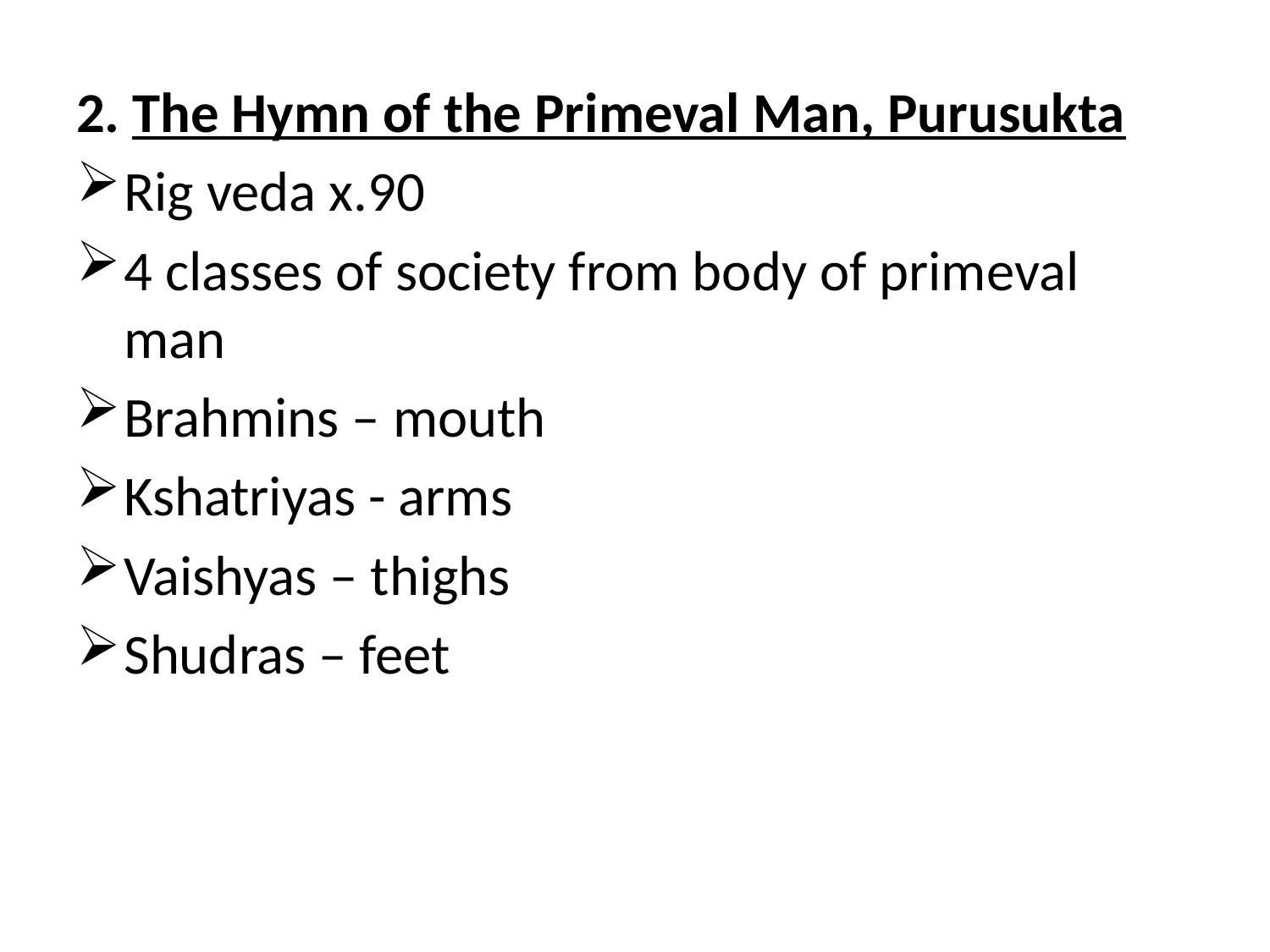

#
2. The Hymn of the Primeval Man, Purusukta
Rig veda x.90
4 classes of society from body of primeval man
Brahmins – mouth
Kshatriyas - arms
Vaishyas – thighs
Shudras – feet